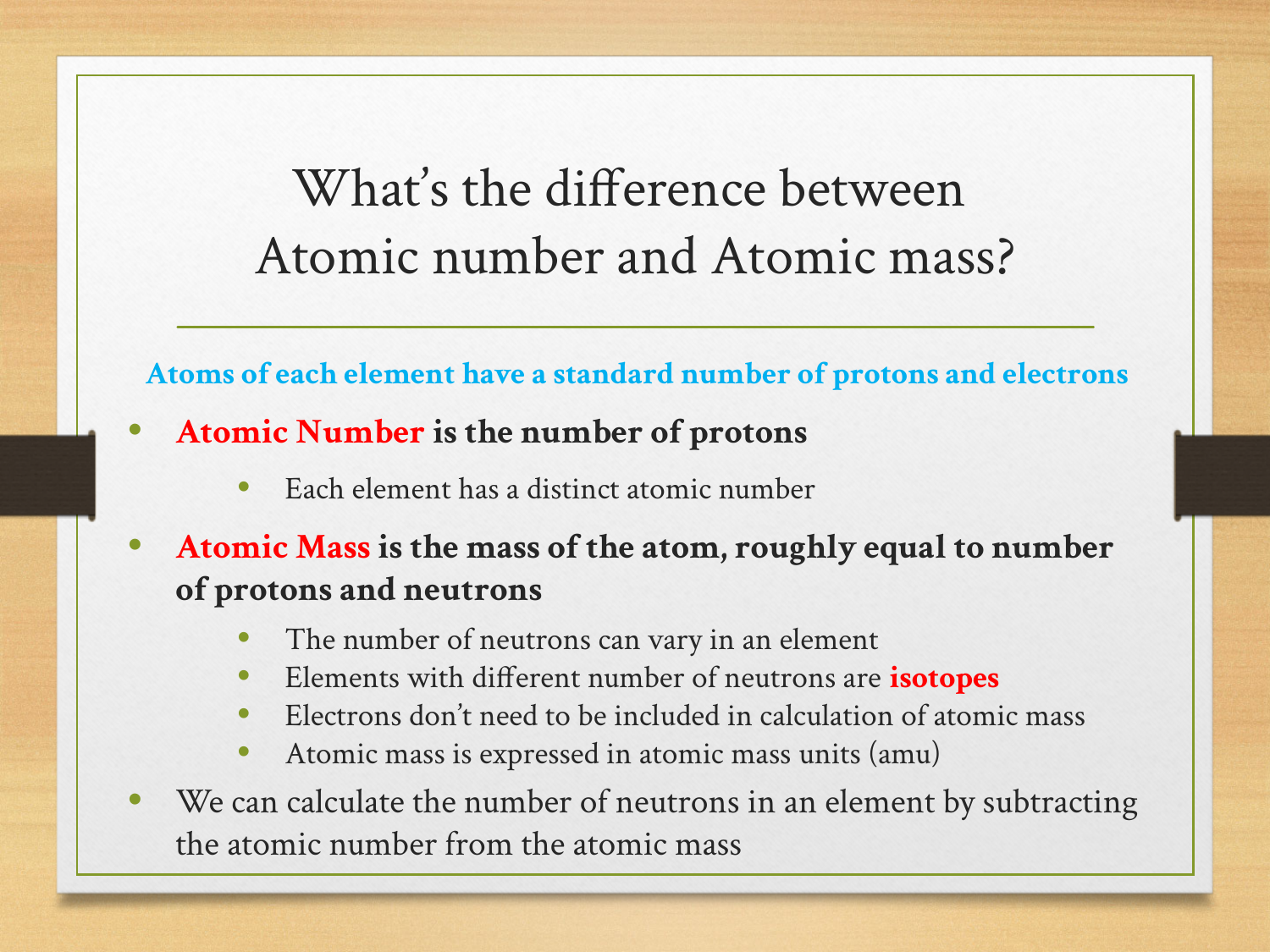

# What’s the difference between Atomic number and Atomic mass?
Atoms of each element have a standard number of protons and electrons
Atomic Number is the number of protons
Each element has a distinct atomic number
Atomic Mass is the mass of the atom, roughly equal to number of protons and neutrons
The number of neutrons can vary in an element
Elements with different number of neutrons are isotopes
Electrons don’t need to be included in calculation of atomic mass
Atomic mass is expressed in atomic mass units (amu)
We can calculate the number of neutrons in an element by subtracting the atomic number from the atomic mass